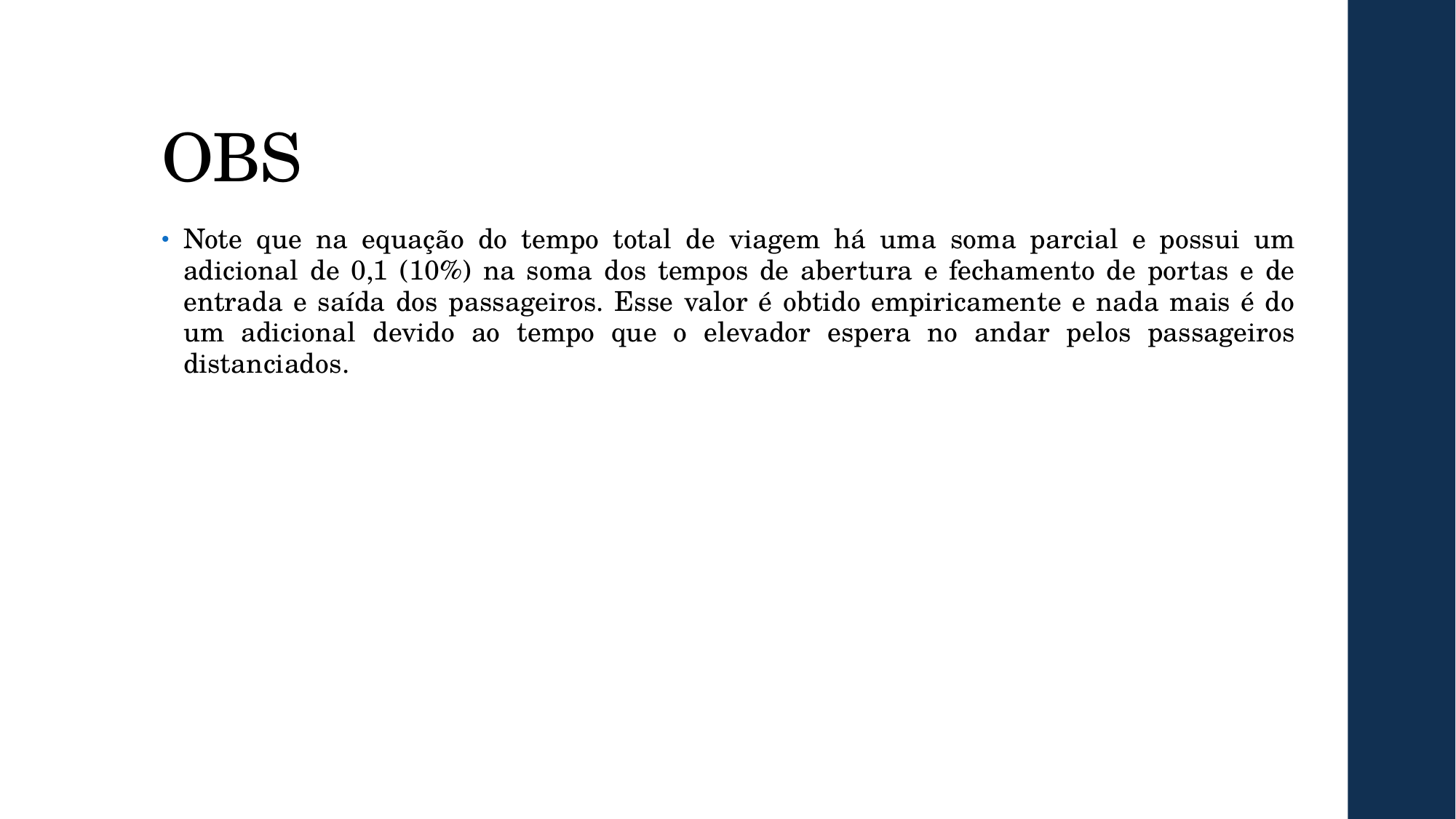

# OBS
Note que na equação do tempo total de viagem há uma soma parcial e possui um adicional de 0,1 (10%) na soma dos tempos de abertura e fechamento de portas e de entrada e saída dos passageiros. Esse valor é obtido empiricamente e nada mais é do um adicional devido ao tempo que o elevador espera no andar pelos passageiros distanciados.